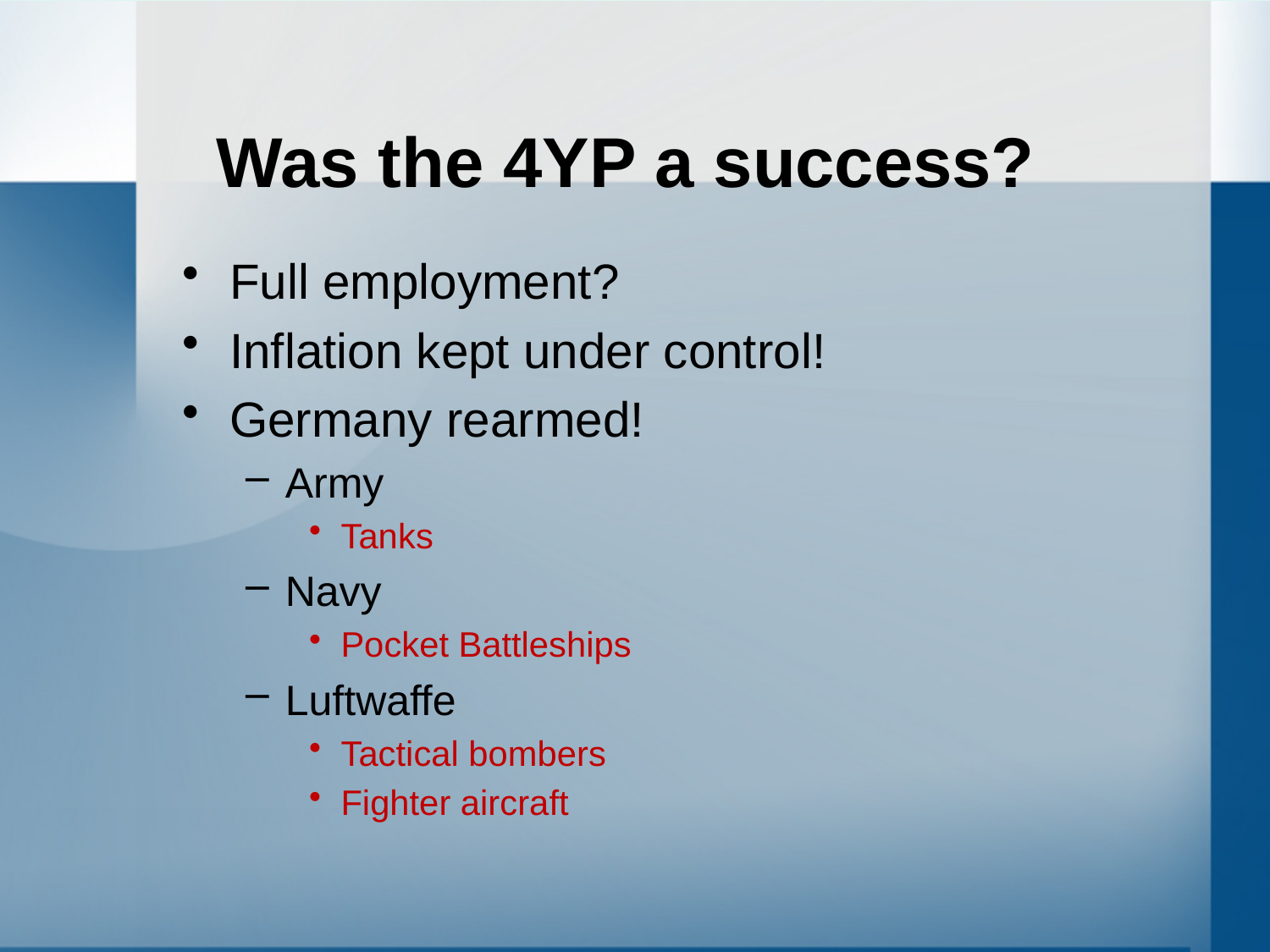

# Was the 4YP a success?
Full employment?
Inflation kept under control!
Germany rearmed!
Army
Tanks
Navy
Pocket Battleships
Luftwaffe
Tactical bombers
Fighter aircraft